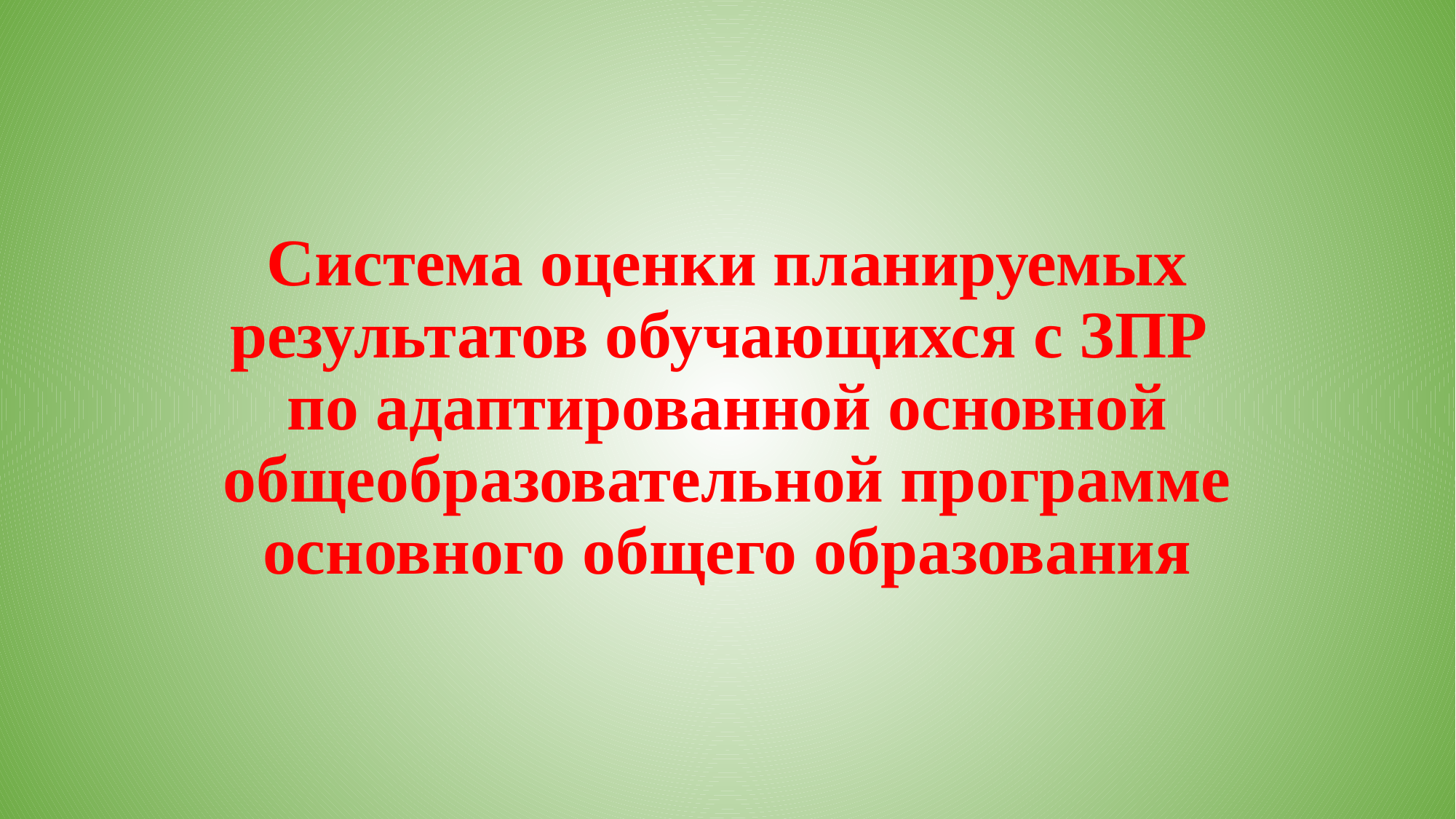

# Система оценки планируемых результатов обучающихся с ЗПР по адаптированной основной общеобразовательной программе основного общего образования